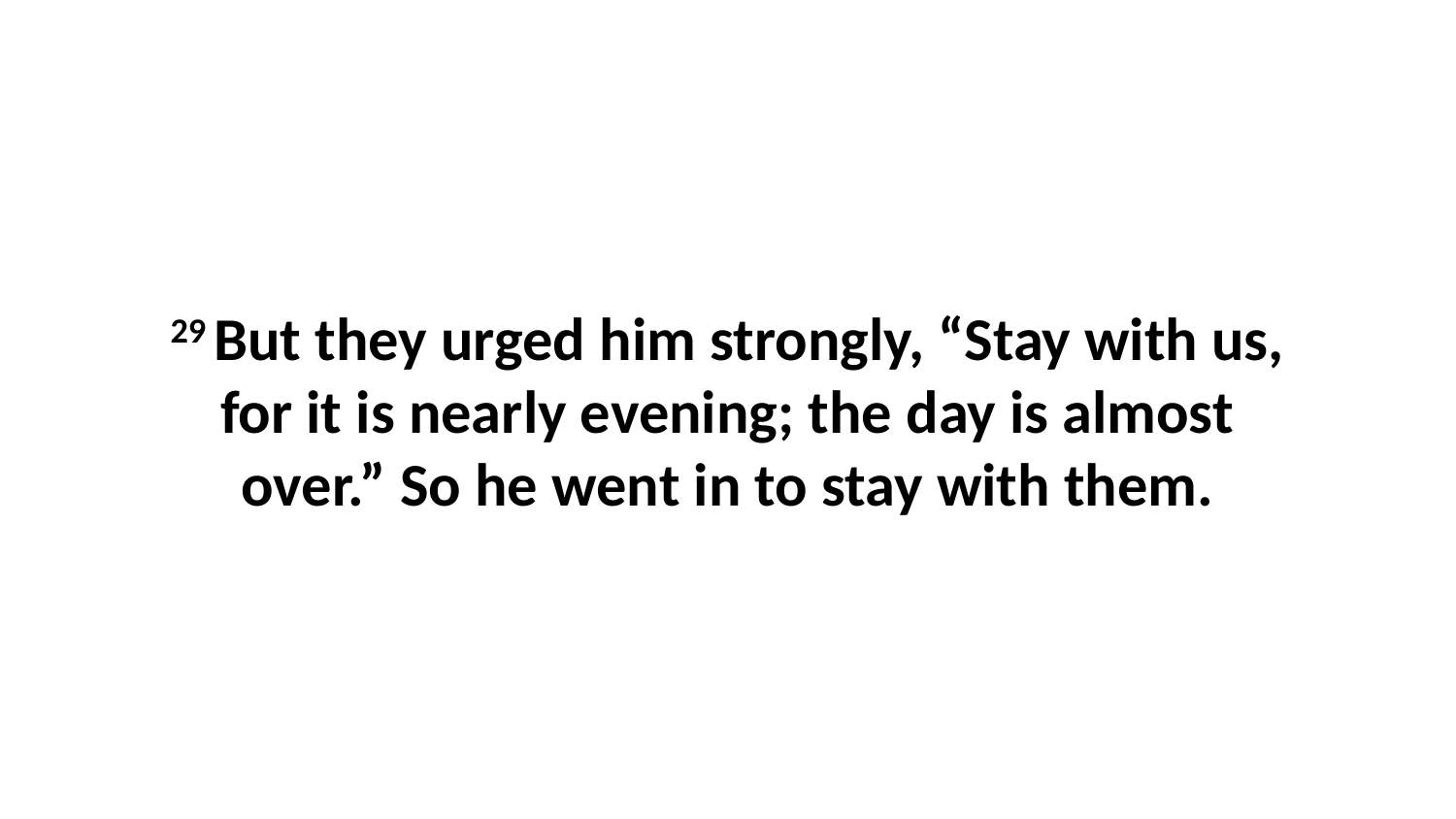

29 But they urged him strongly, “Stay with us, for it is nearly evening; the day is almost over.” So he went in to stay with them.